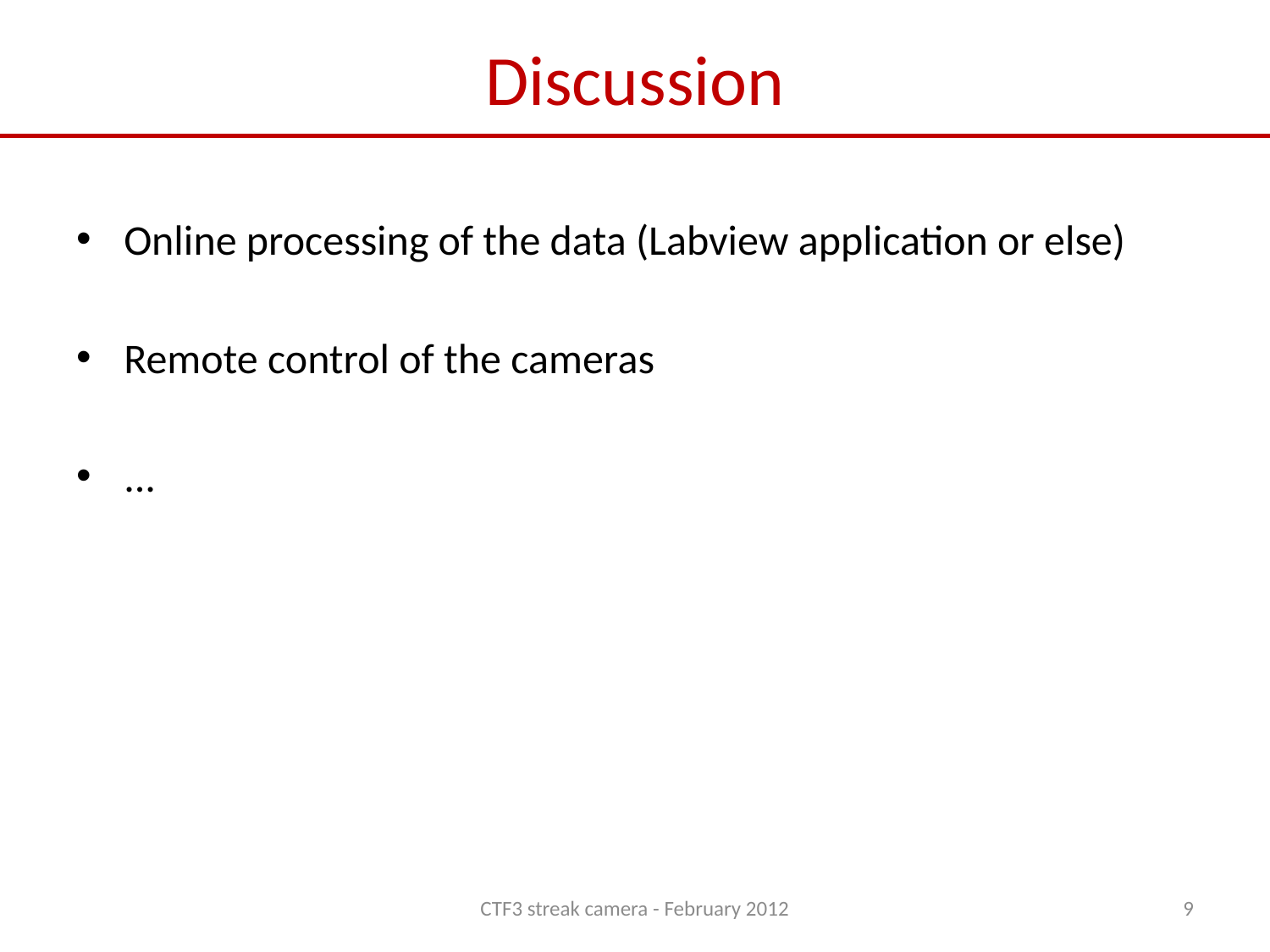

Discussion
Online processing of the data (Labview application or else)

Remote control of the cameras

...

CTF3 streak camera - February 2012
9